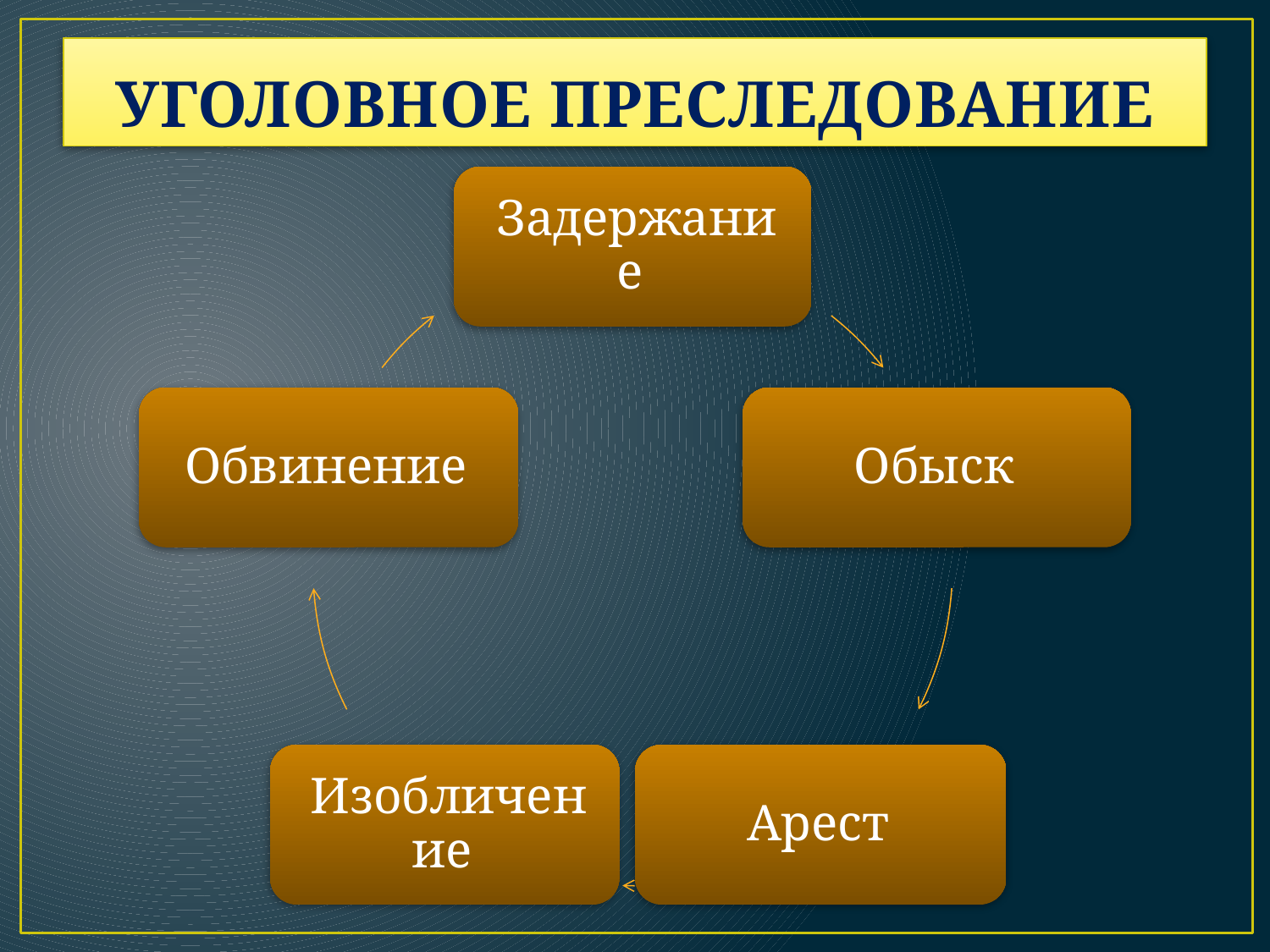

# УГОЛОВНОЕ ПРЕСЛЕДОВАНИЕ
Задержание
Обыск
Арест
Изобличение
Обвинение